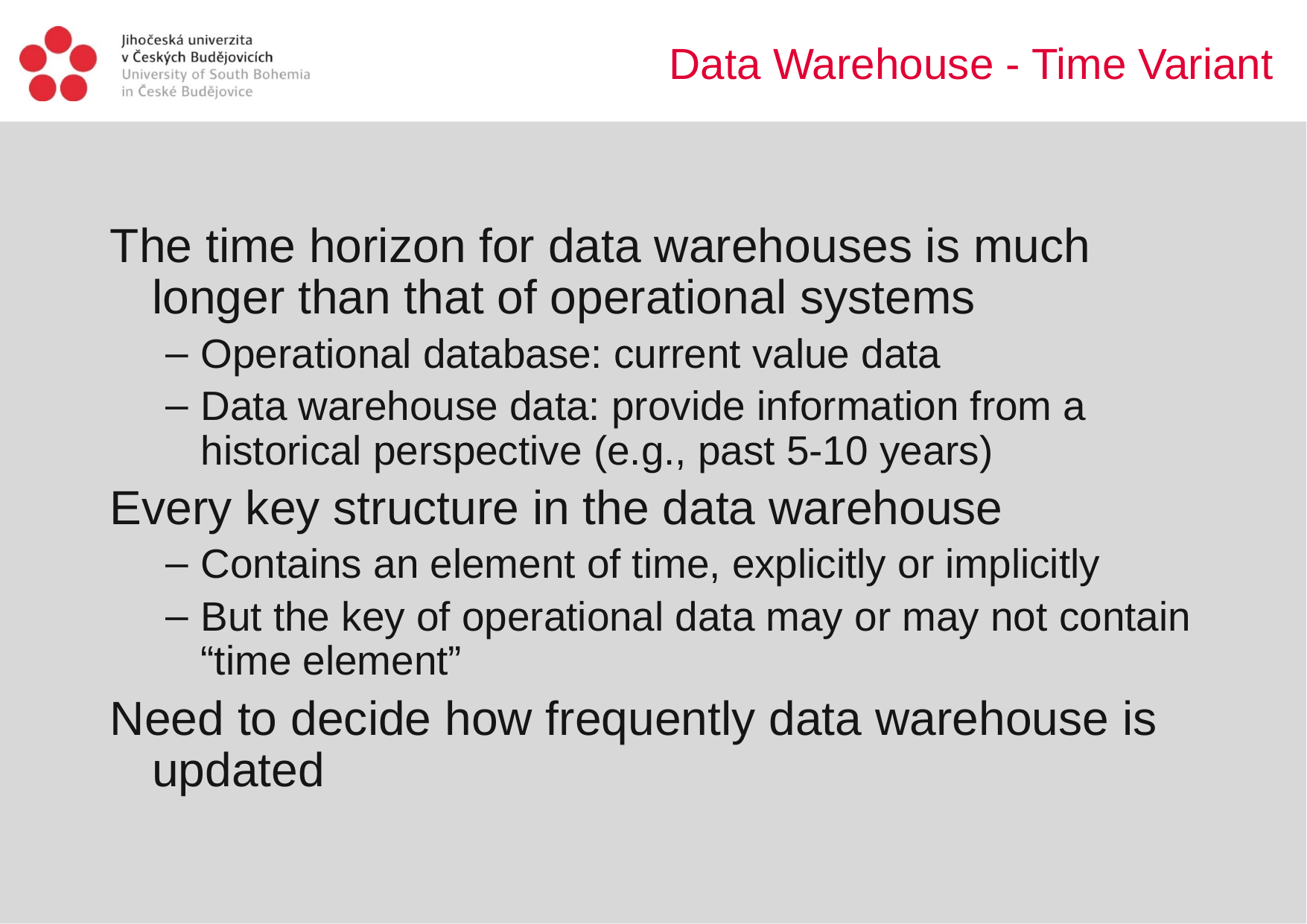

Data Warehouse - Time Variant
The time horizon for data warehouses is much longer than that of operational systems
Operational database: current value data
Data warehouse data: provide information from a historical perspective (e.g., past 5-10 years)
Every key structure in the data warehouse
Contains an element of time, explicitly or implicitly
But the key of operational data may or may not contain “time element”
Need to decide how frequently data warehouse is updated